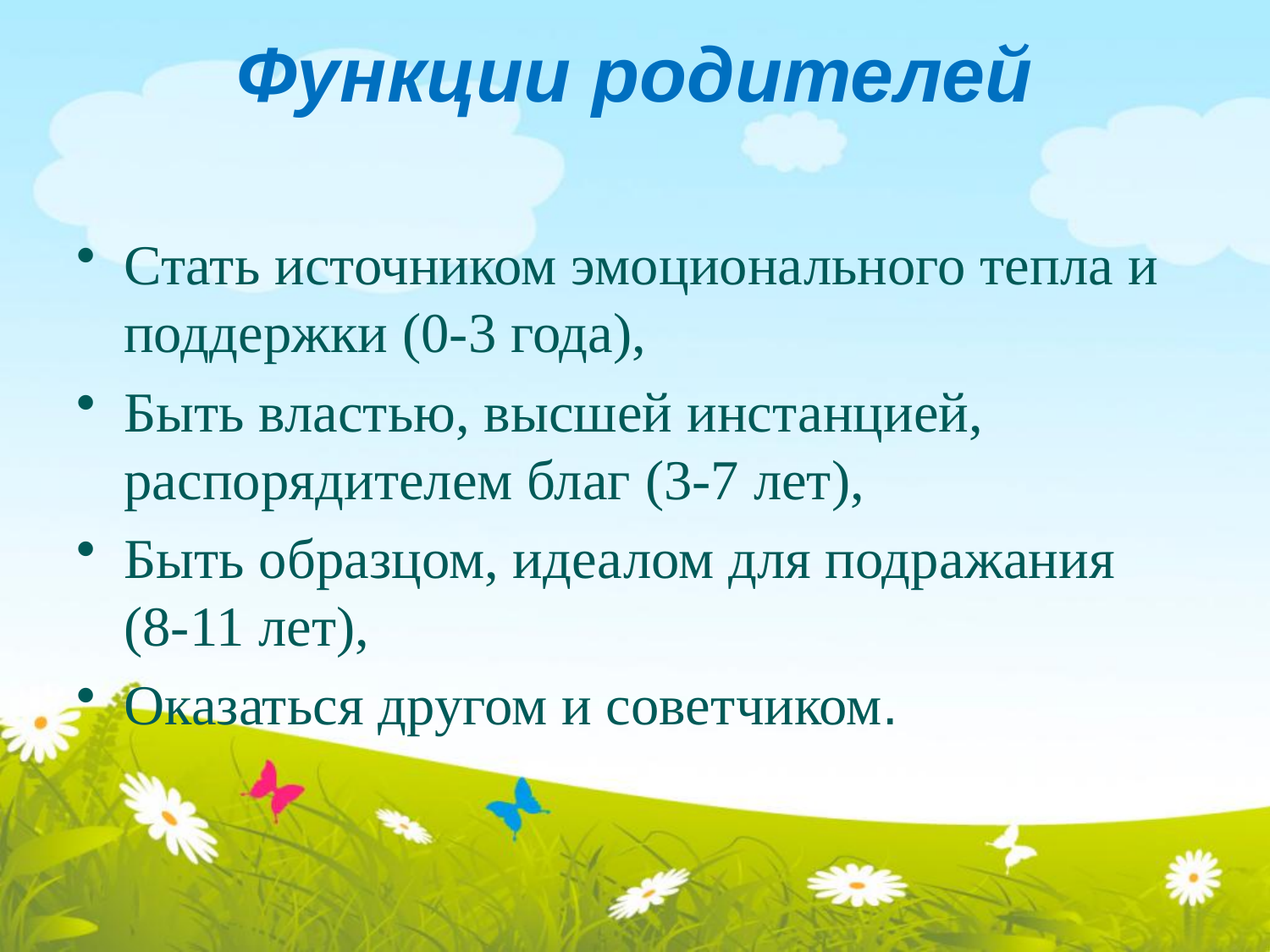

# Функции родителей
Стать источником эмоционального тепла и поддержки (0-3 года),
Быть властью, высшей инстанцией, распорядителем благ (3-7 лет),
Быть образцом, идеалом для подражания (8-11 лет),
Оказаться другом и советчиком.